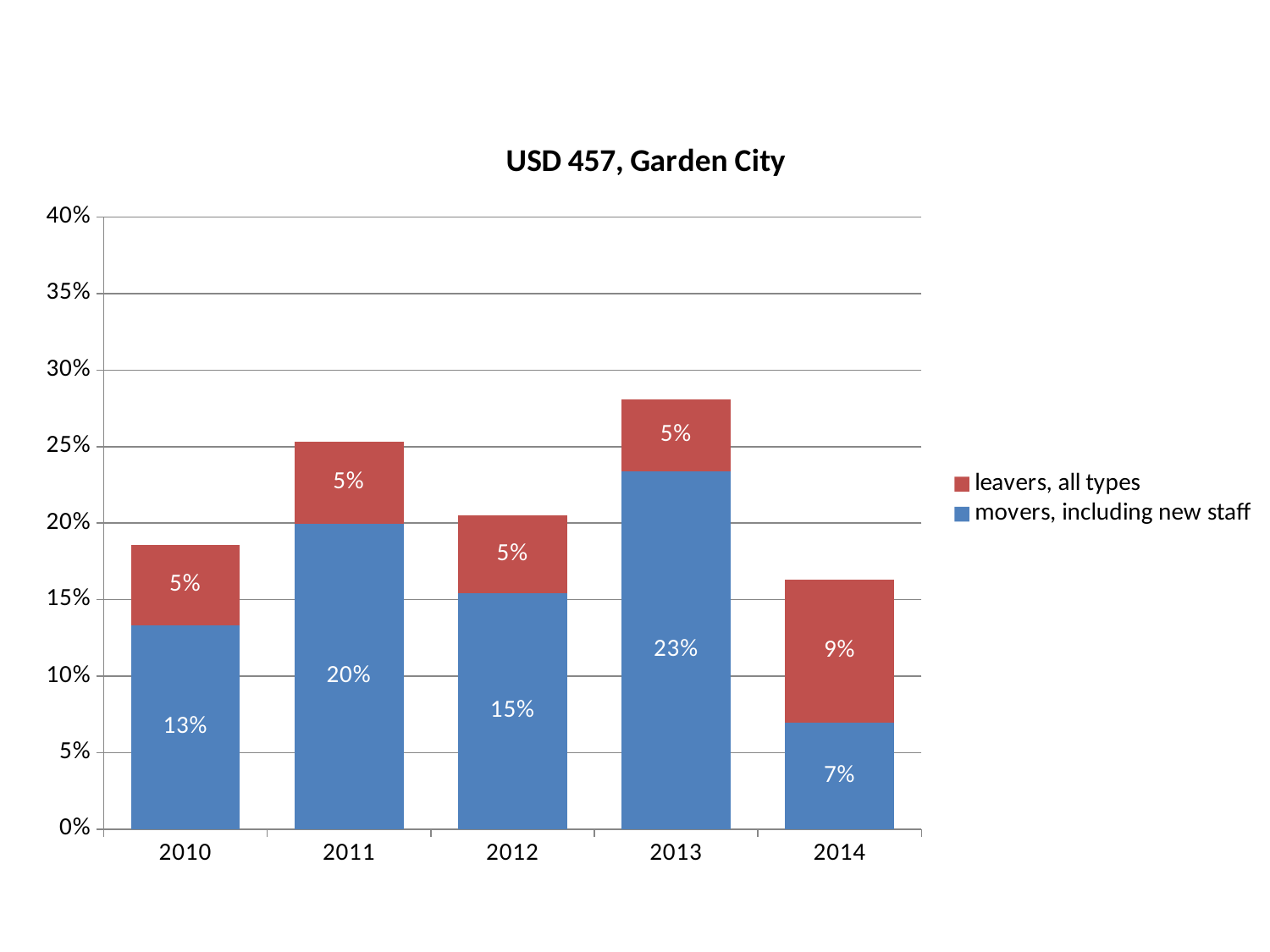

### Chart: USD 457, Garden City

| Category |  |  |
|---|---|---|
| 2010 | 0.13324175824175824 | 0.0521978021978022 |
| 2011 | 0.1994750656167979 | 0.05380577427821522 |
| 2012 | 0.15405777166437415 | 0.05089408528198074 |
| 2013 | 0.23378378378378378 | 0.0472972972972973 |
| 2014 | 0.06938775510204082 | 0.09387755102040816 |